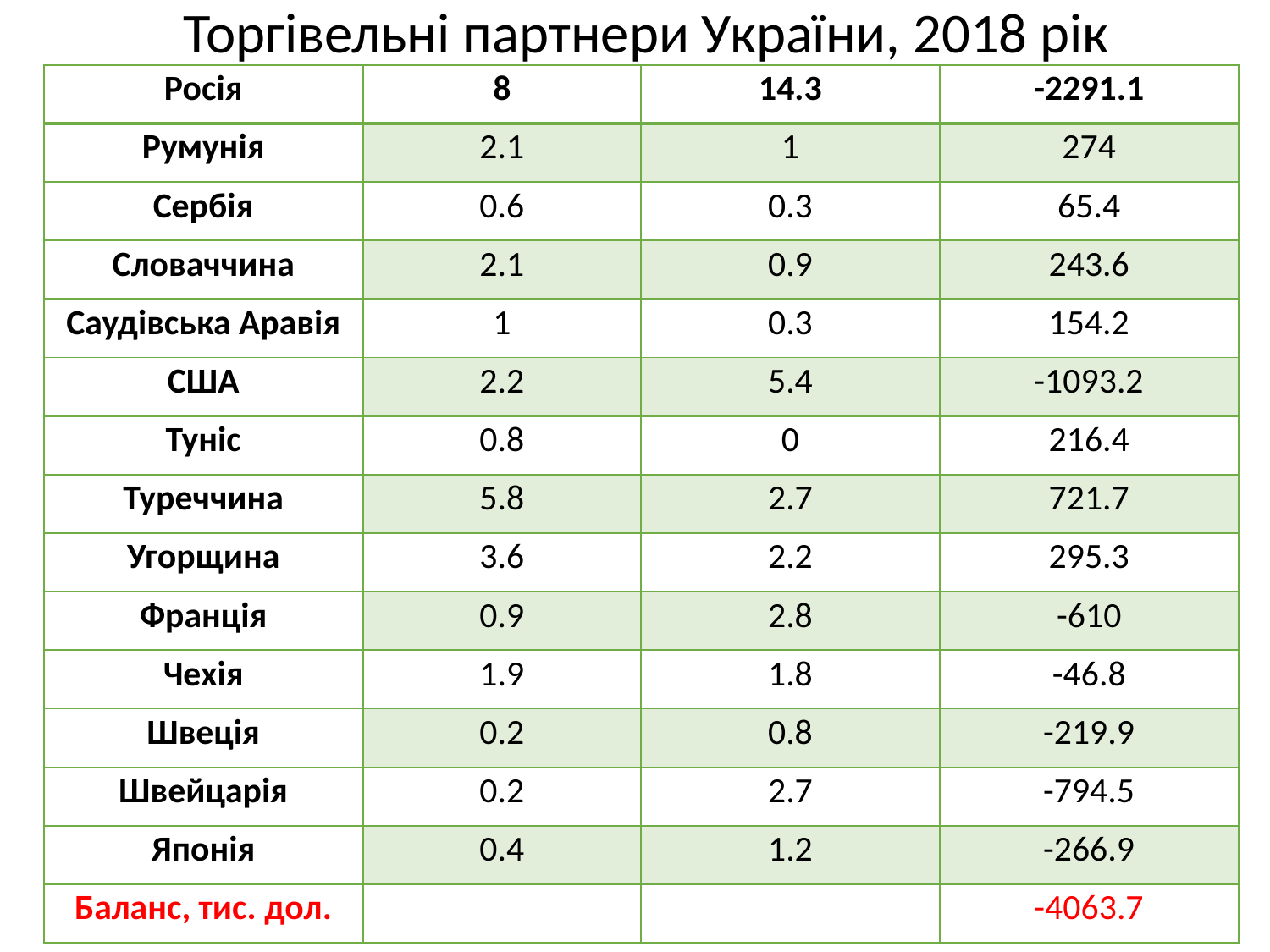

Торгівельні партнери України, 2018 рік
| Росія | 8 | 14.3 | -2291.1 |
| --- | --- | --- | --- |
| Румунія | 2.1 | 1 | 274 |
| Сербія | 0.6 | 0.3 | 65.4 |
| Словаччина | 2.1 | 0.9 | 243.6 |
| Саудівська Аравія | 1 | 0.3 | 154.2 |
| США | 2.2 | 5.4 | -1093.2 |
| Туніс | 0.8 | 0 | 216.4 |
| Туреччина | 5.8 | 2.7 | 721.7 |
| Угорщина | 3.6 | 2.2 | 295.3 |
| Франція | 0.9 | 2.8 | -610 |
| Чехія | 1.9 | 1.8 | -46.8 |
| Швеція | 0.2 | 0.8 | -219.9 |
| Швейцарія | 0.2 | 2.7 | -794.5 |
| Японія | 0.4 | 1.2 | -266.9 |
| Баланс, тис. дол. |  |  | -4063.7 |